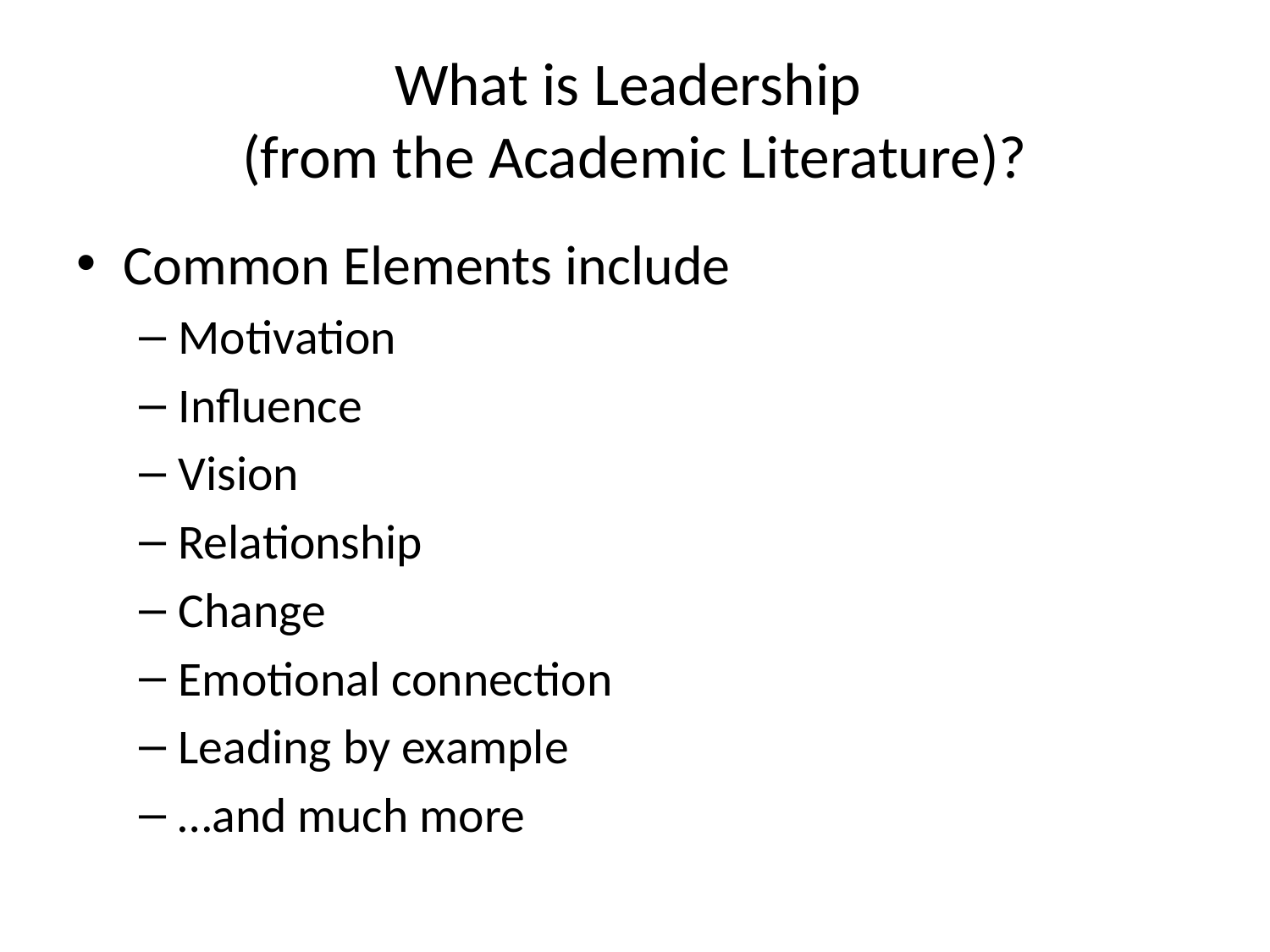

# What is Leadership (from the Academic Literature)?
Common Elements include
Motivation
Influence
Vision
Relationship
Change
Emotional connection
Leading by example
…and much more